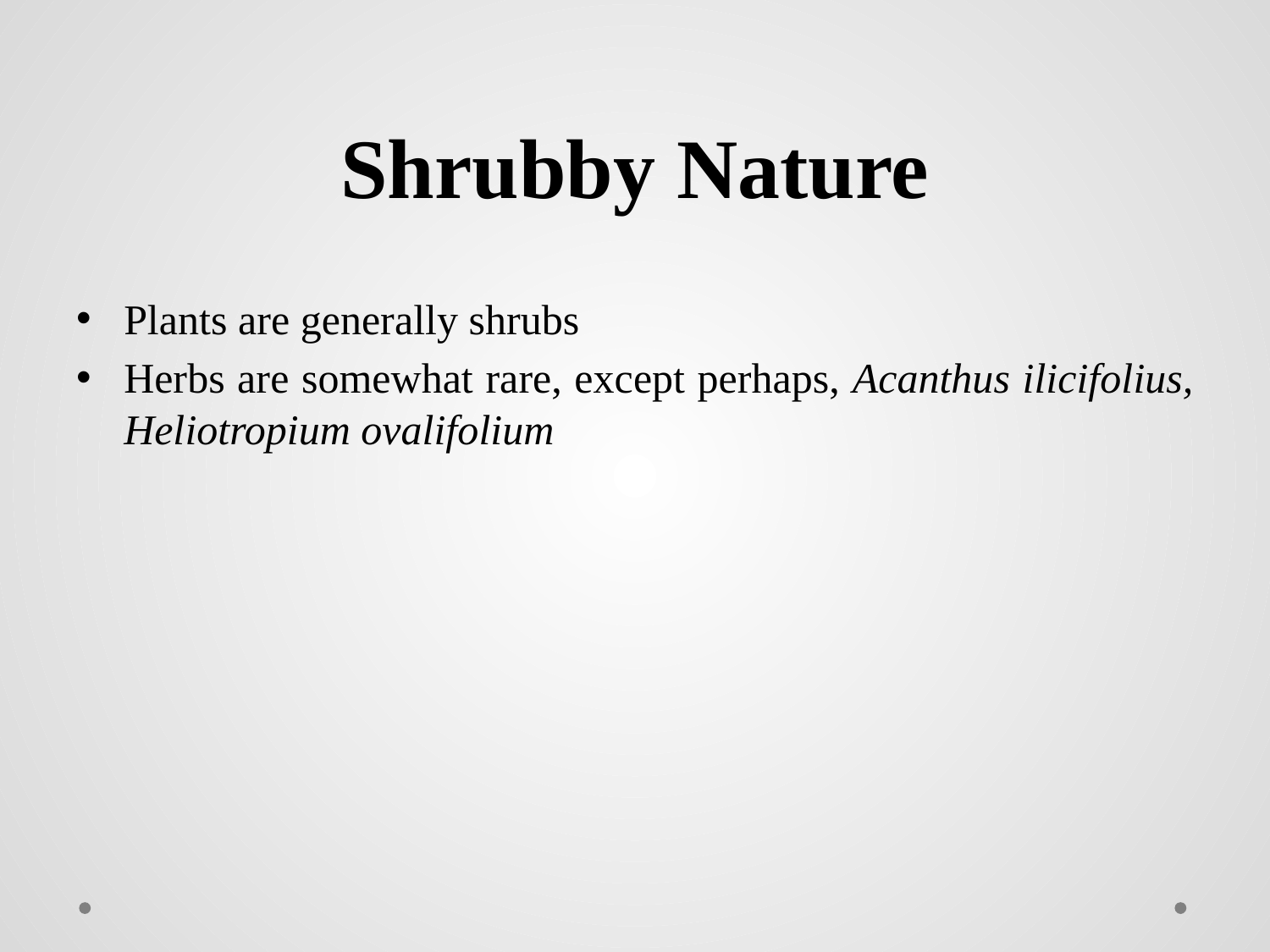

# Shrubby Nature
Plants are generally shrubs
Herbs are somewhat rare, except perhaps, Acanthus ilicifolius, Heliotropium ovalifolium